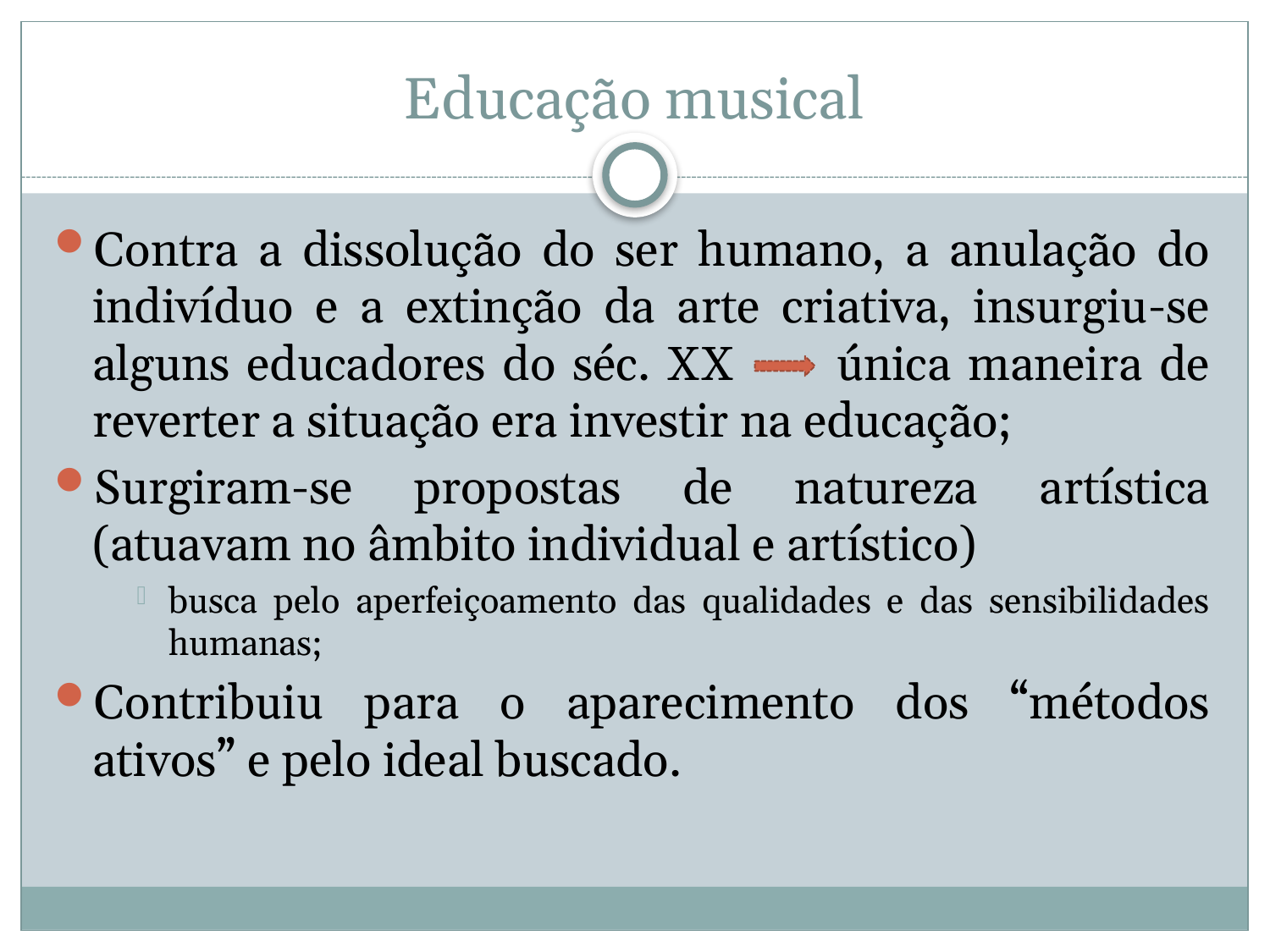

# Educação musical
Contra a dissolução do ser humano, a anulação do indivíduo e a extinção da arte criativa, insurgiu-se alguns educadores do séc. XX      única maneira de reverter a situação era investir na educação;
Surgiram-se propostas de natureza artística (atuavam no âmbito individual e artístico)
busca pelo aperfeiçoamento das qualidades e das sensibilidades humanas;
Contribuiu para o aparecimento dos “métodos ativos” e pelo ideal buscado.